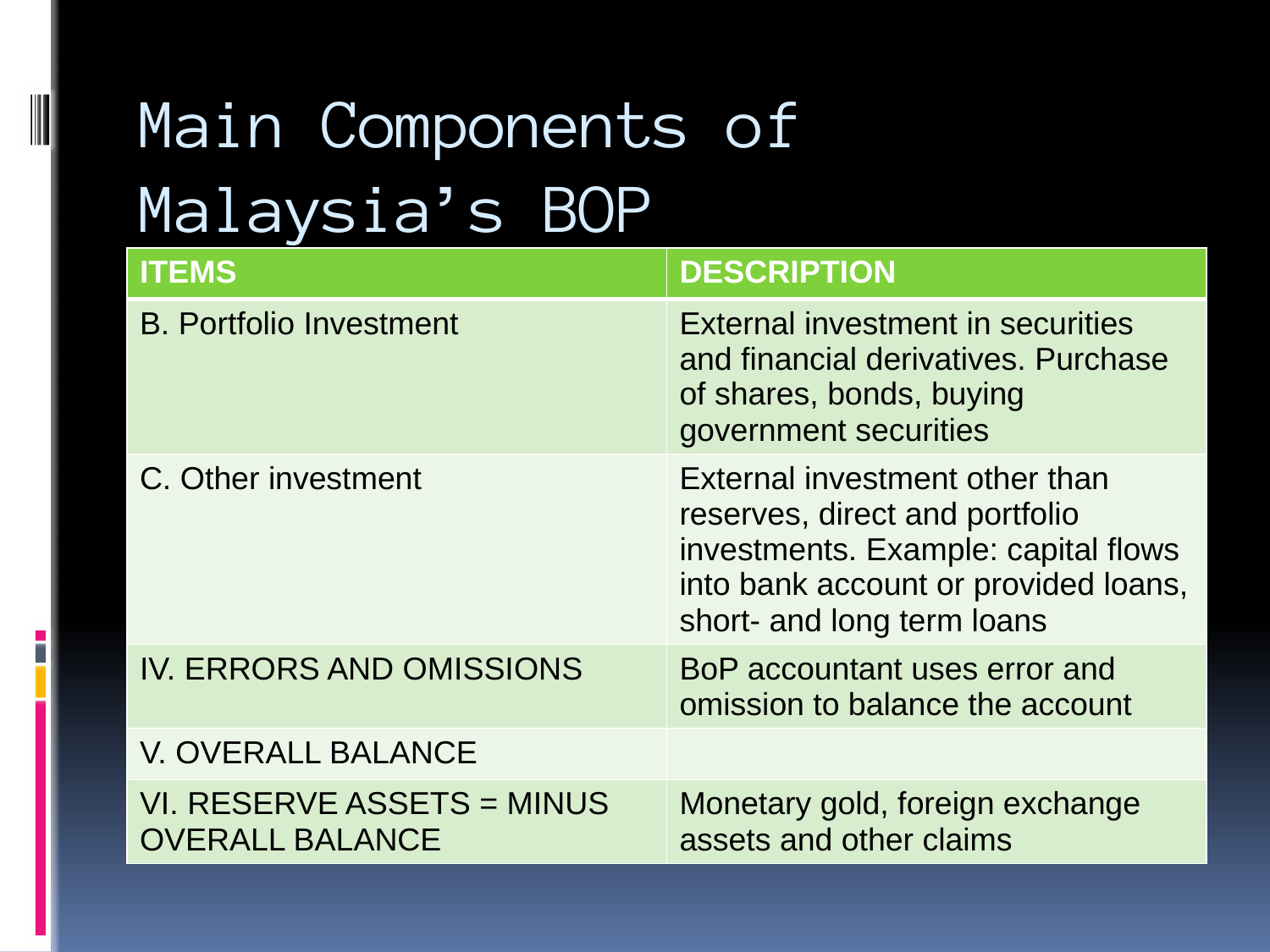

# Main Components of Malaysia’s BOP
| ITEMS | DESCRIPTION |
| --- | --- |
| B. Portfolio Investment | External investment in securities and financial derivatives. Purchase of shares, bonds, buying government securities |
| C. Other investment | External investment other than reserves, direct and portfolio investments. Example: capital flows into bank account or provided loans, short- and long term loans |
| IV. ERRORS AND OMISSIONS | BoP accountant uses error and omission to balance the account |
| V. OVERALL BALANCE |  |
| VI. RESERVE ASSETS = MINUS OVERALL BALANCE | Monetary gold, foreign exchange assets and other claims |